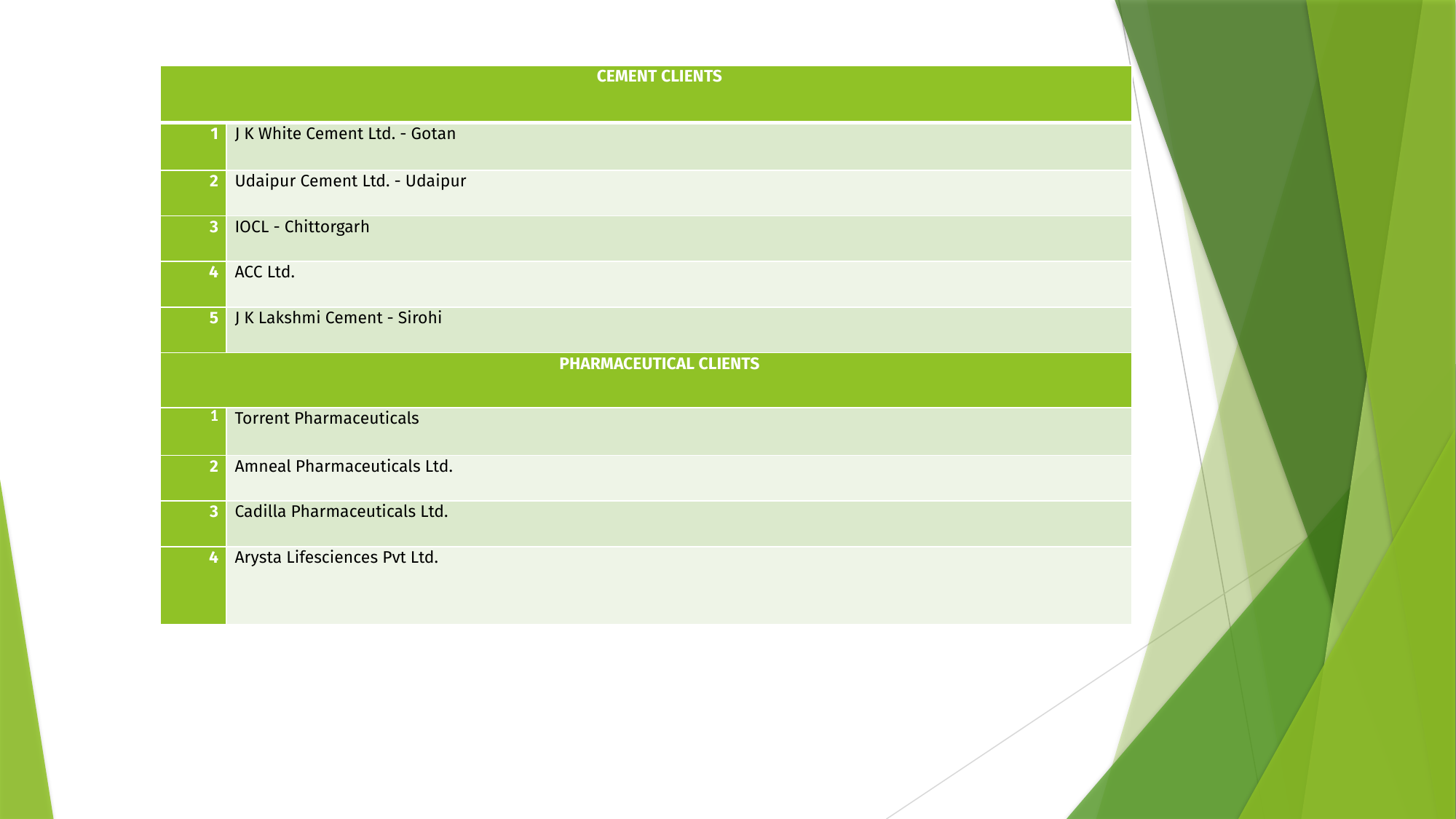

| CEMENT CLIENTS |  |
| --- | --- |
| 1 | J K White Cement Ltd. - Gotan |
| 2 | Udaipur Cement Ltd. - Udaipur |
| 3 | IOCL - Chittorgarh |
| 4 | ACC Ltd. |
| 5 | J K Lakshmi Cement - Sirohi |
| PHARMACEUTICAL CLIENTS |  |
| 1 | Torrent Pharmaceuticals |
| 2 | Amneal Pharmaceuticals Ltd. |
| 3 | Cadilla Pharmaceuticals Ltd. |
| 4 | Arysta Lifesciences Pvt Ltd. |